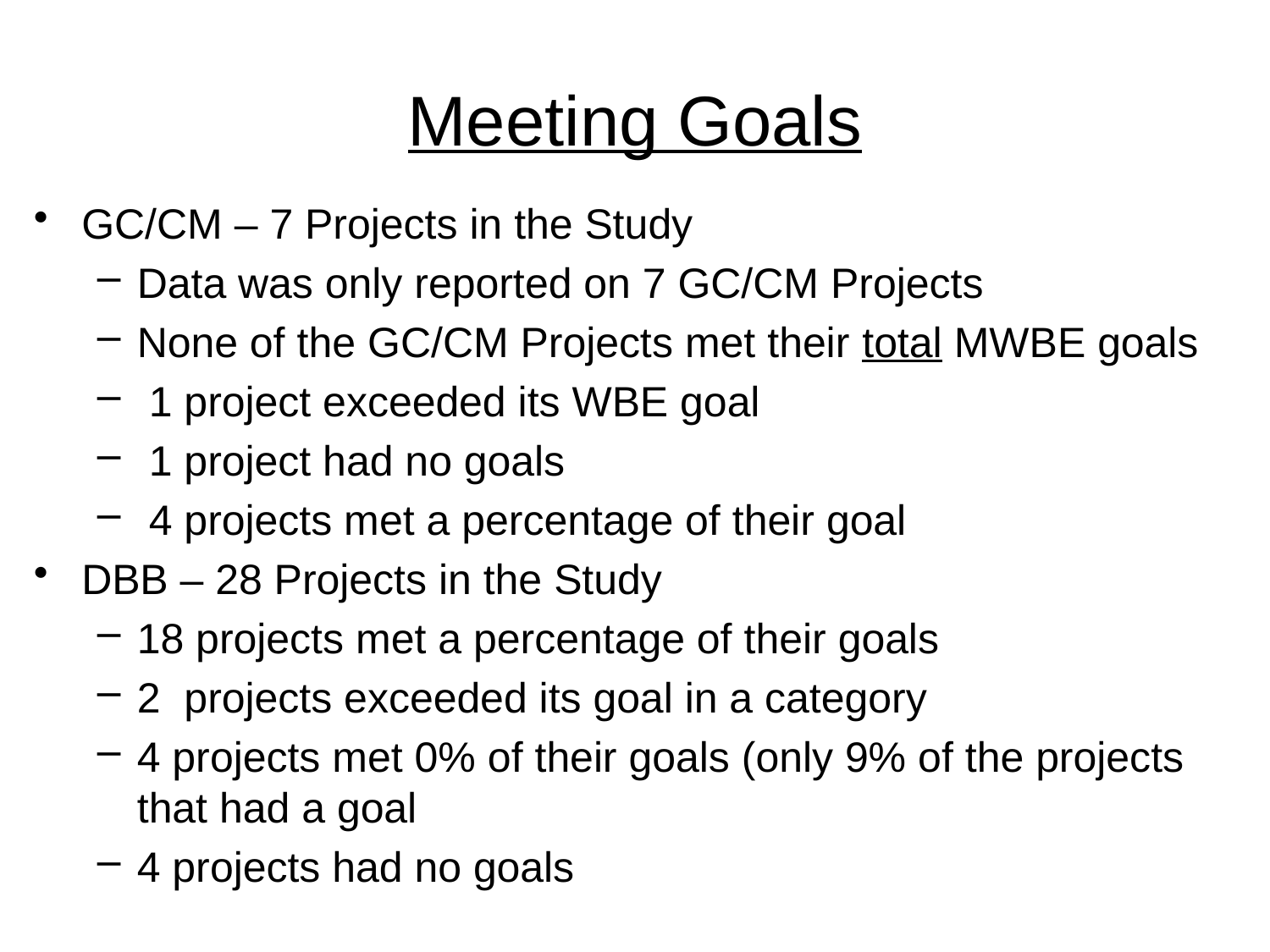

# Meeting Goals
GC/CM – 7 Projects in the Study
Data was only reported on 7 GC/CM Projects
None of the GC/CM Projects met their total MWBE goals
 1 project exceeded its WBE goal
 1 project had no goals
 4 projects met a percentage of their goal
DBB – 28 Projects in the Study
18 projects met a percentage of their goals
2  projects exceeded its goal in a category
4 projects met 0% of their goals (only 9% of the projects that had a goal
4 projects had no goals